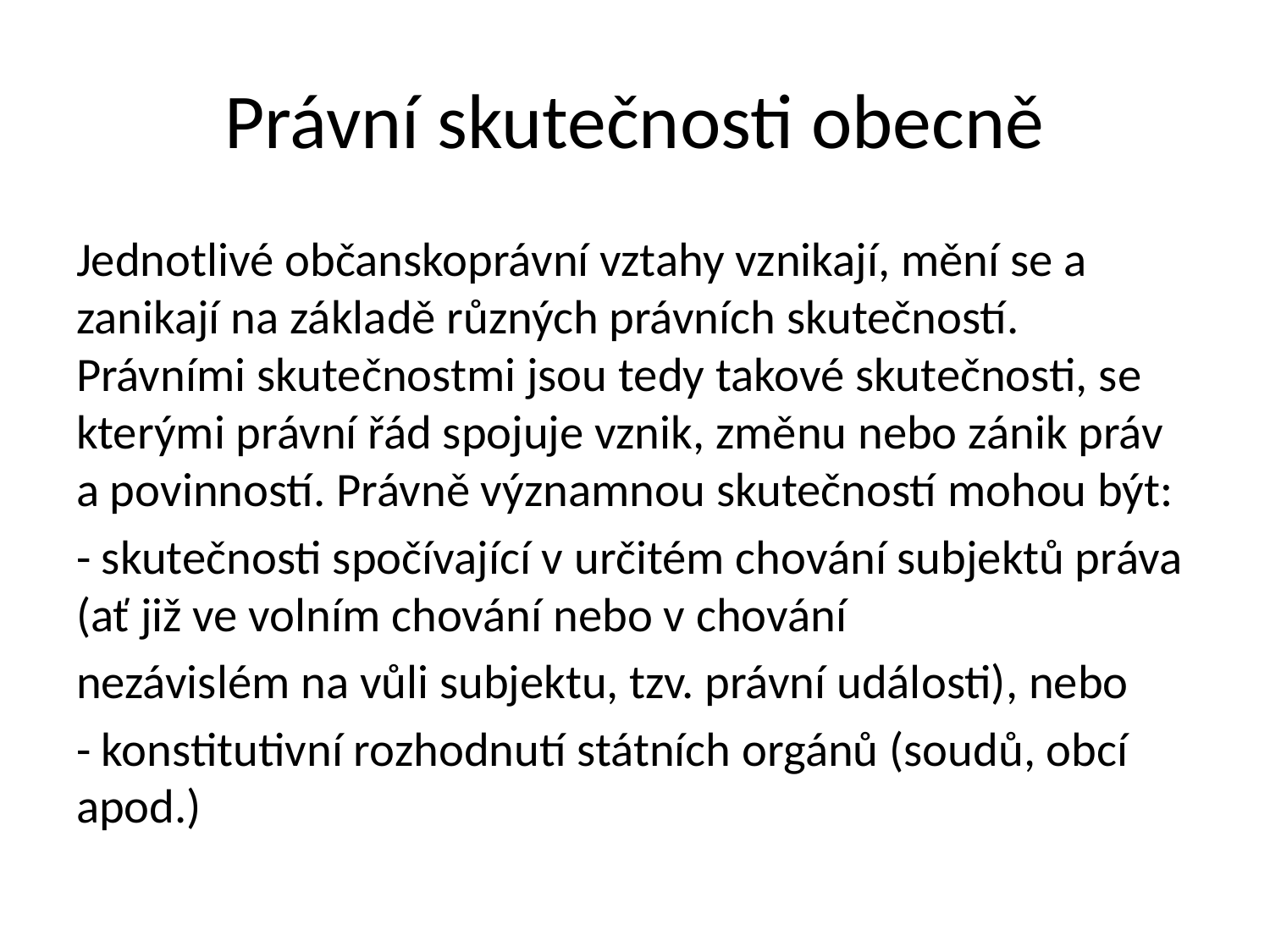

# Právní skutečnosti obecně
Jednotlivé občanskoprávní vztahy vznikají, mění se a zanikají na základě různých právních skutečností. Právními skutečnostmi jsou tedy takové skutečnosti, se kterými právní řád spojuje vznik, změnu nebo zánik práv a povinností. Právně významnou skutečností mohou být:
- skutečnosti spočívající v určitém chování subjektů práva (ať již ve volním chování nebo v chování
nezávislém na vůli subjektu, tzv. právní události), nebo
- konstitutivní rozhodnutí státních orgánů (soudů, obcí apod.)